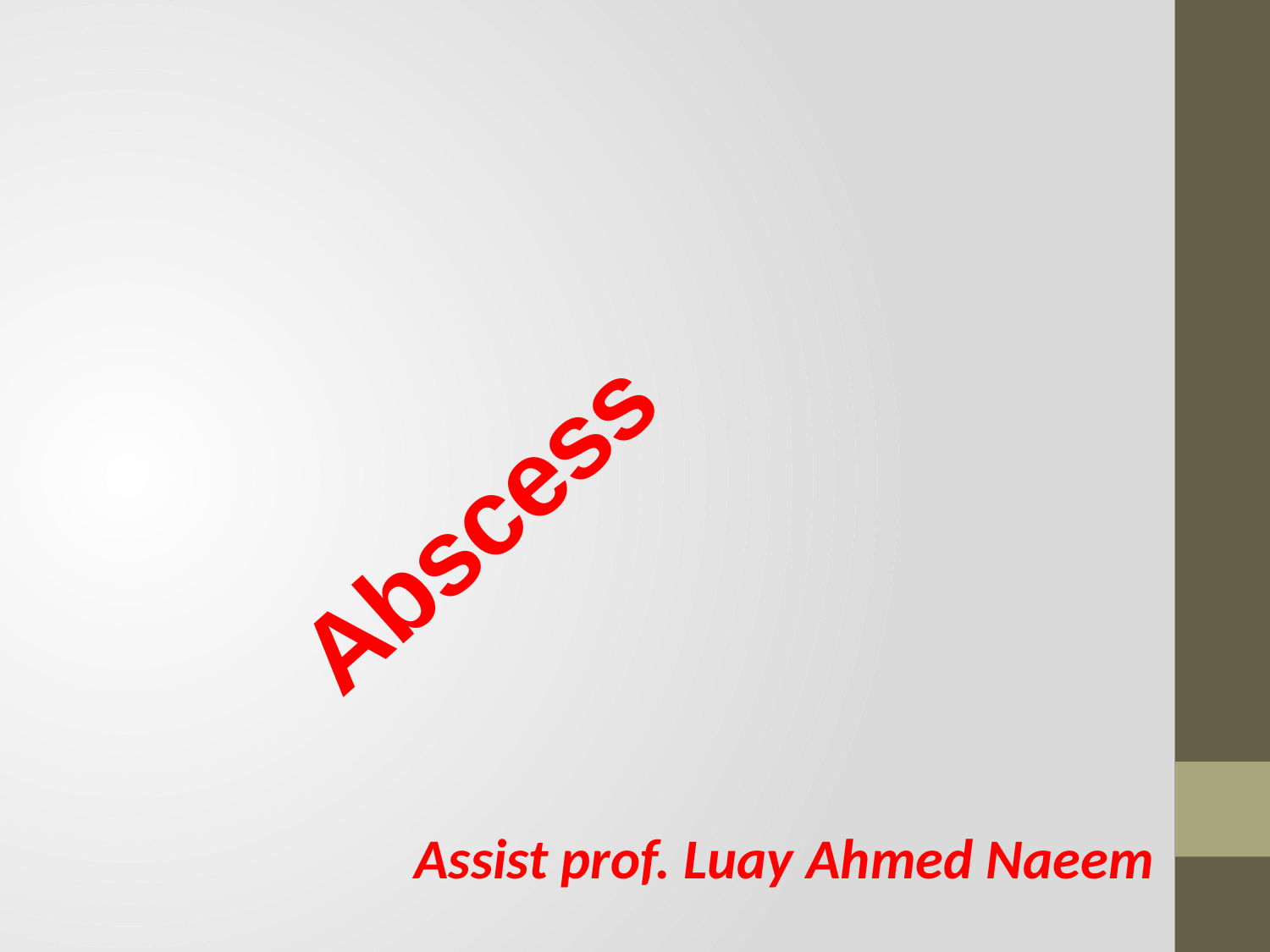

# Abscess
Assist prof. Luay Ahmed Naeem